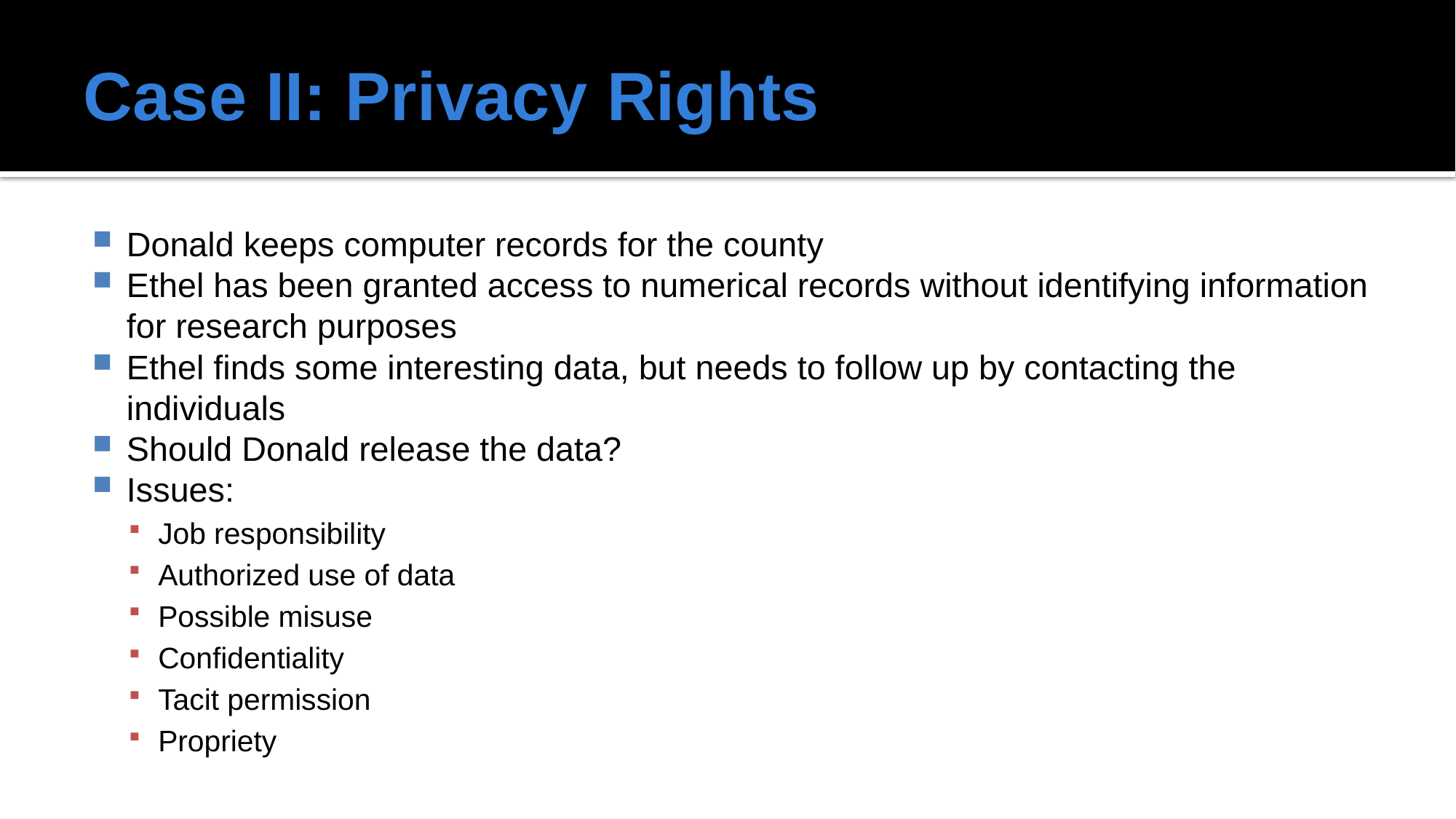

# Case II: Privacy Rights
Donald keeps computer records for the county
Ethel has been granted access to numerical records without identifying information for research purposes
Ethel finds some interesting data, but needs to follow up by contacting the individuals
Should Donald release the data?
Issues:
Job responsibility
Authorized use of data
Possible misuse
Confidentiality
Tacit permission
Propriety